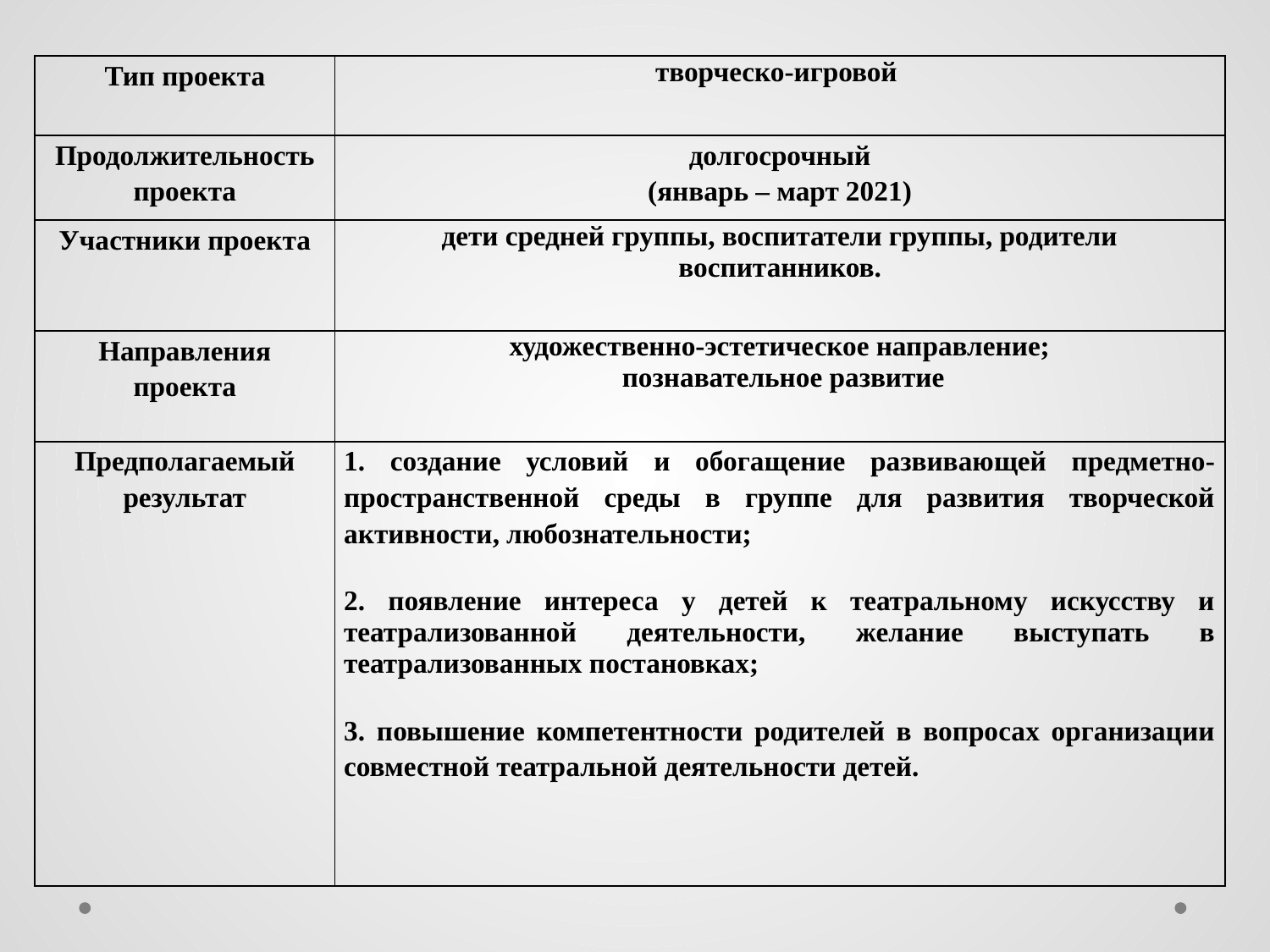

| Тип проекта | творческо-игровой |
| --- | --- |
| Продолжительность проекта | долгосрочный (январь – март 2021) |
| Участники проекта | дети средней группы, воспитатели группы, родители воспитанников. |
| Направления проекта | художественно-эстетическое направление; познавательное развитие |
| Предполагаемый результат | 1. создание условий и обогащение развивающей предметно-пространственной среды в группе для развития творческой активности, любознательности; 2. появление интереса у детей к театральному искусству и театрализованной деятельности, желание выступать в театрализованных постановках; 3. повышение компетентности родителей в вопросах организации совместной театральной деятельности детей. |